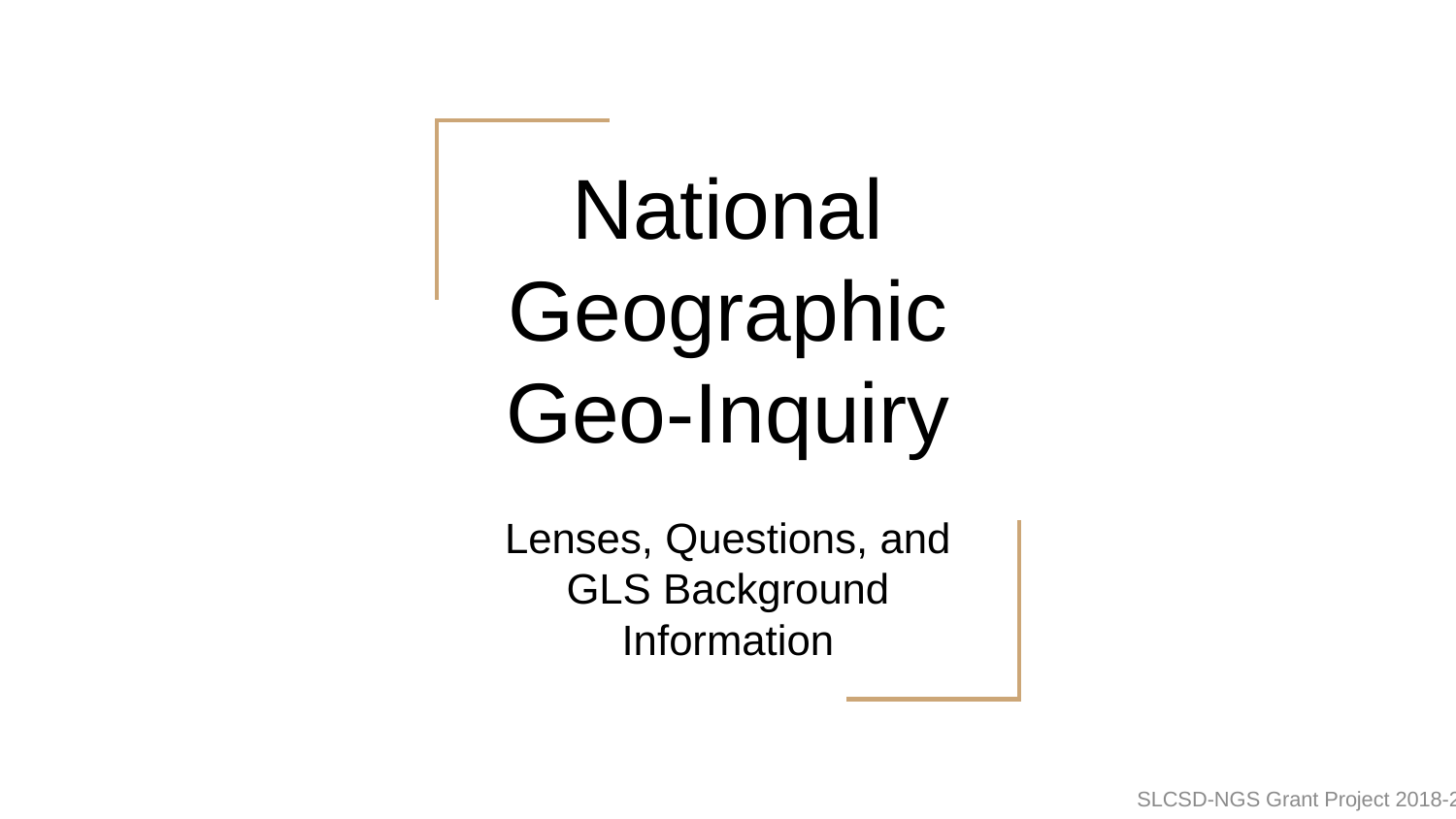

# National Geographic Geo-Inquiry
Lenses, Questions, and GLS Background Information
SLCSD-NGS Grant Project 2018-2019